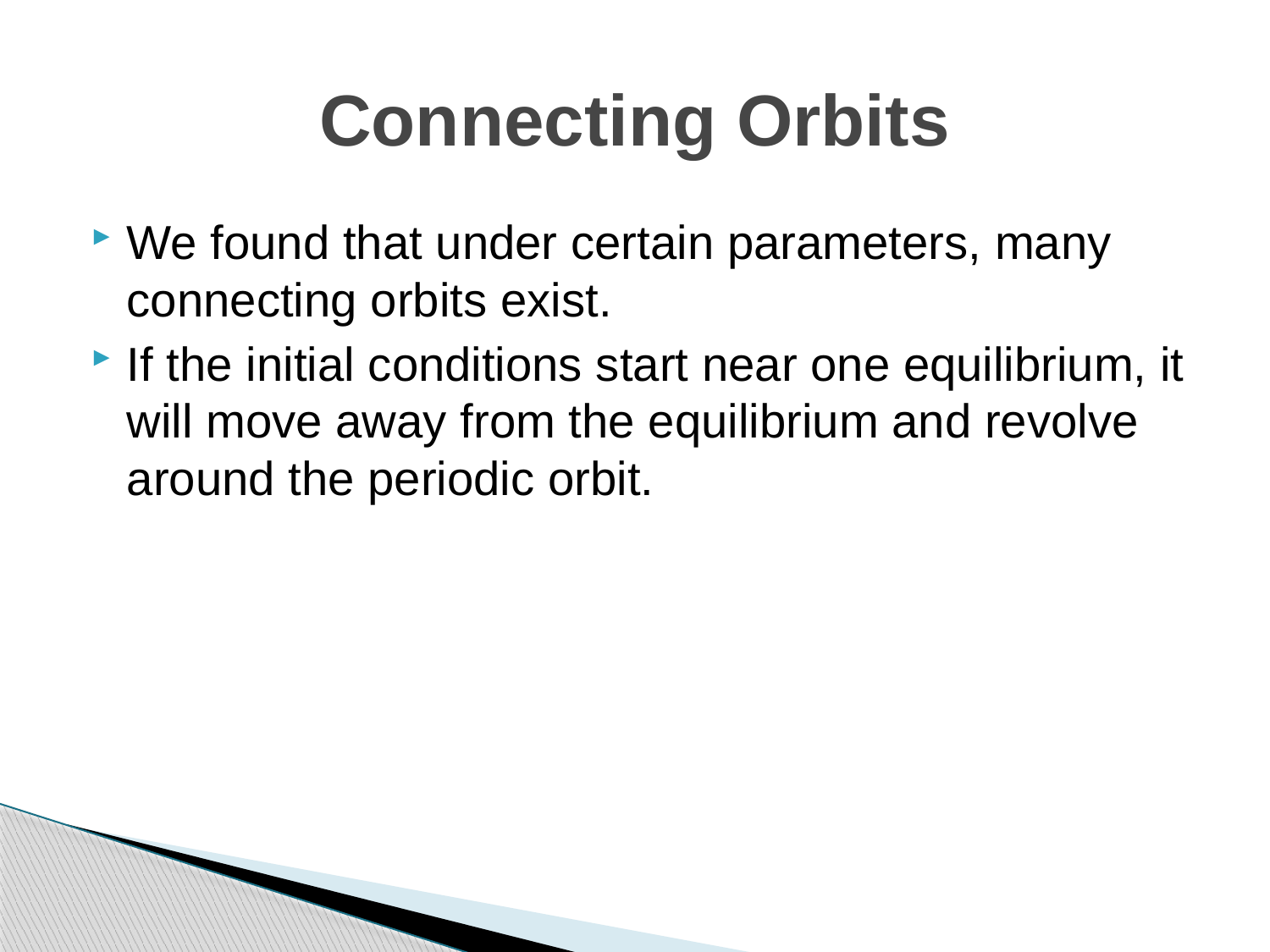

# Connecting Orbits
We found that under certain parameters, many connecting orbits exist.
If the initial conditions start near one equilibrium, it will move away from the equilibrium and revolve around the periodic orbit.